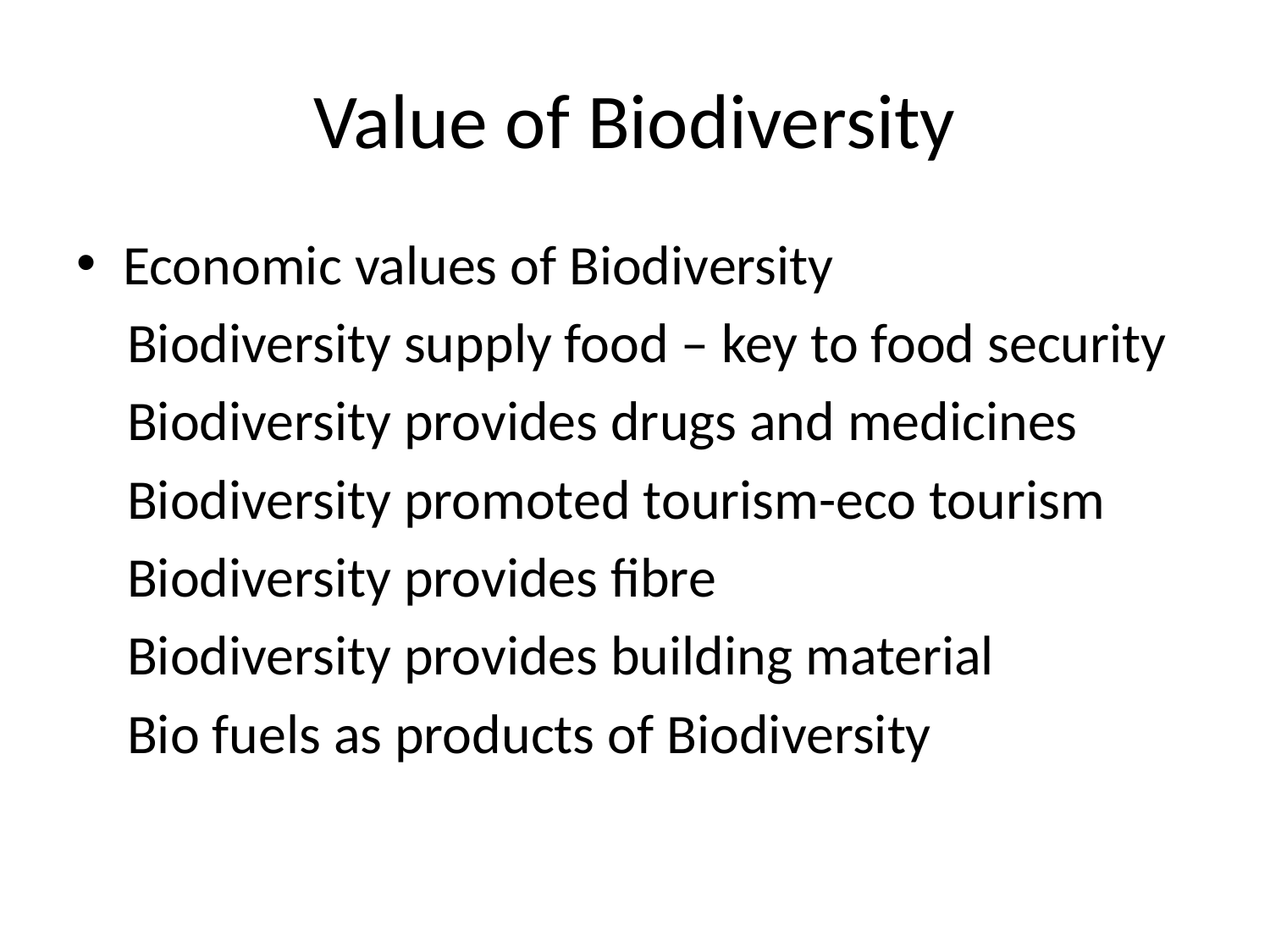

# Value of Biodiversity
Economic values of Biodiversity
    Biodiversity supply food – key to food security
    Biodiversity provides drugs and medicines
    Biodiversity promoted tourism-eco tourism
    Biodiversity provides fibre
    Biodiversity provides building material
    Bio fuels as products of Biodiversity